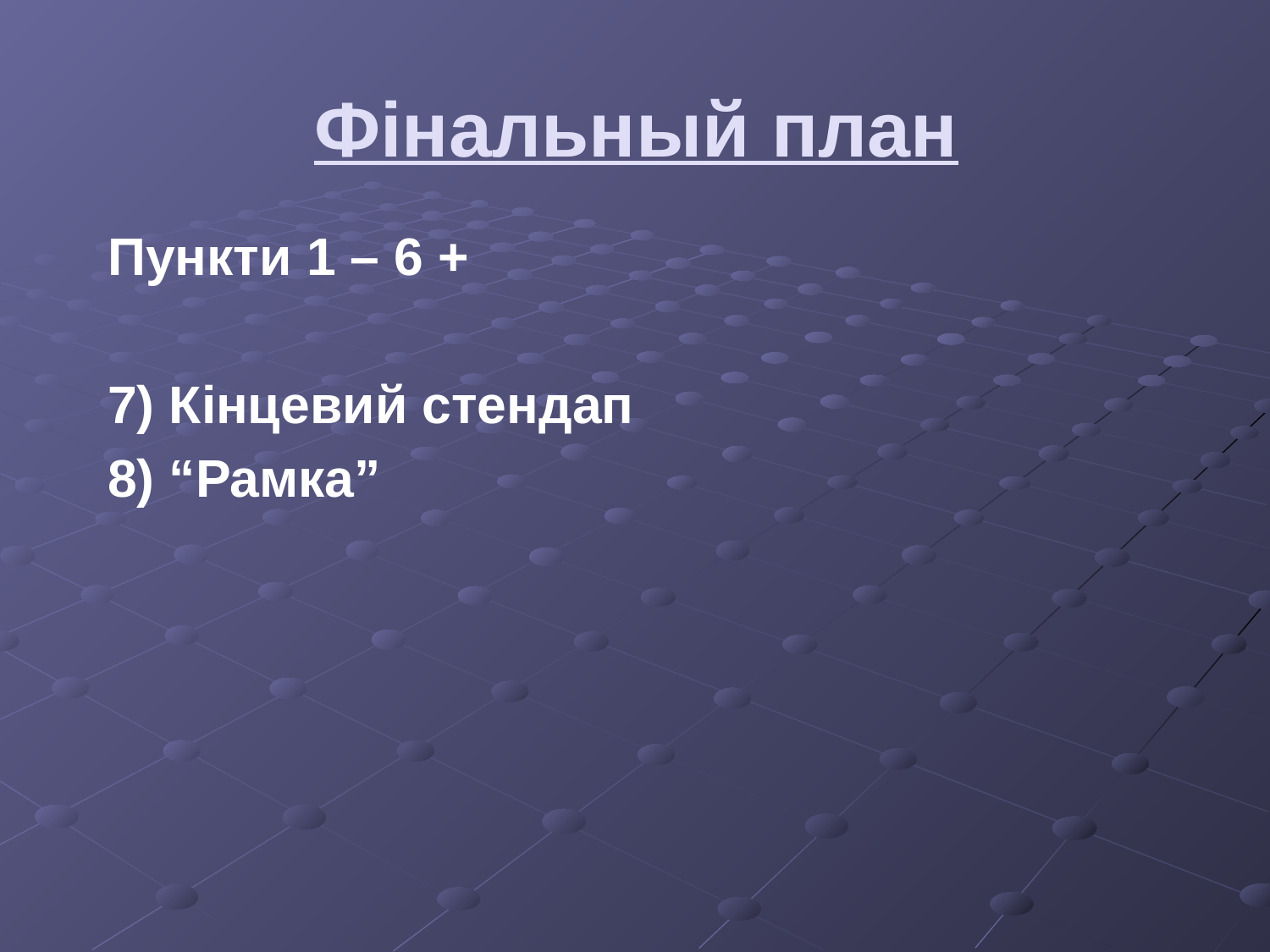

Фінальный план
Пункти 1 – 6 +

7) Кінцевий стендап
8) “Рамка”